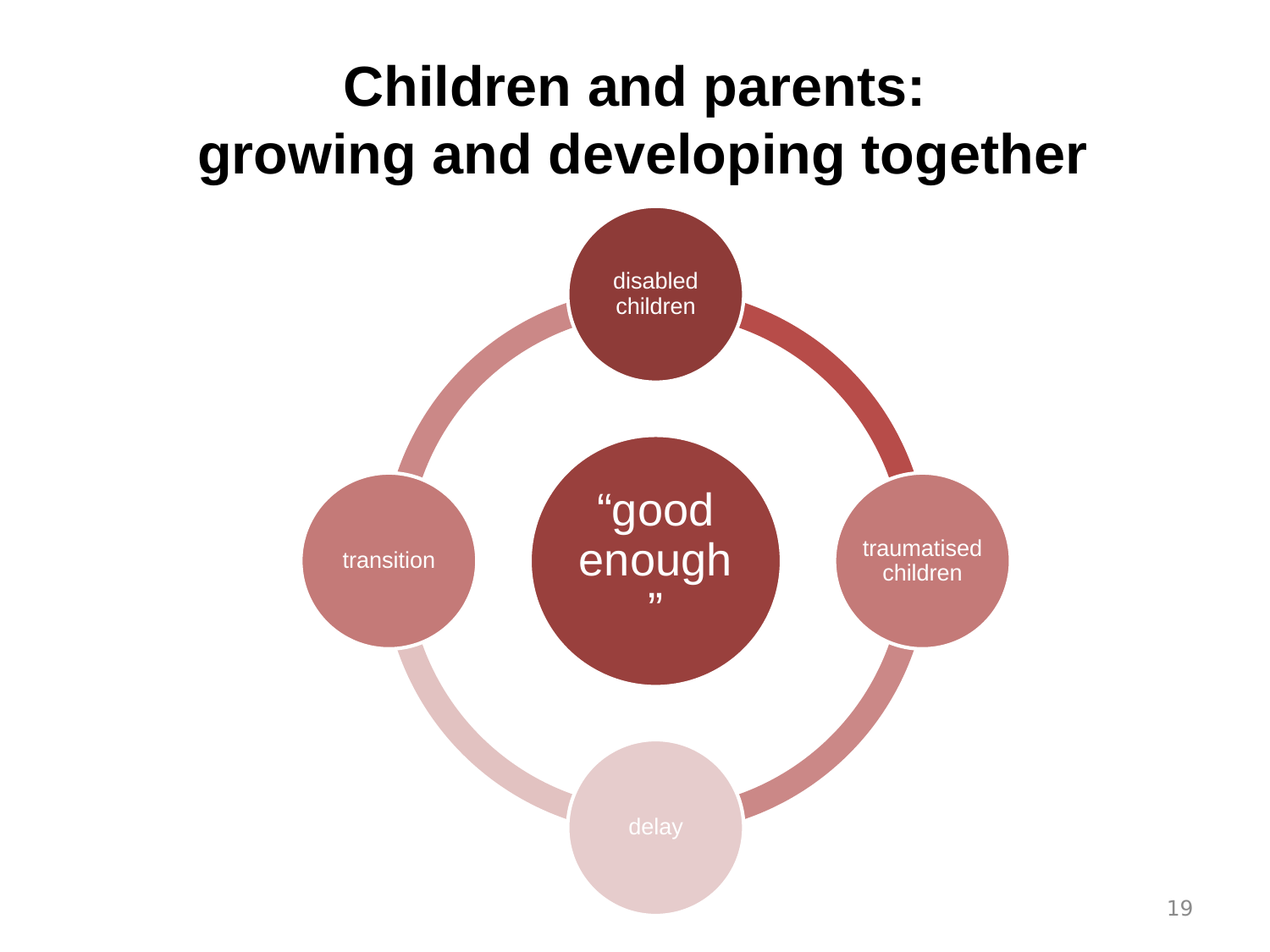

# Children and parents: growing and developing together
“good enough”
disabled children
traumatised children
delay
transition
19